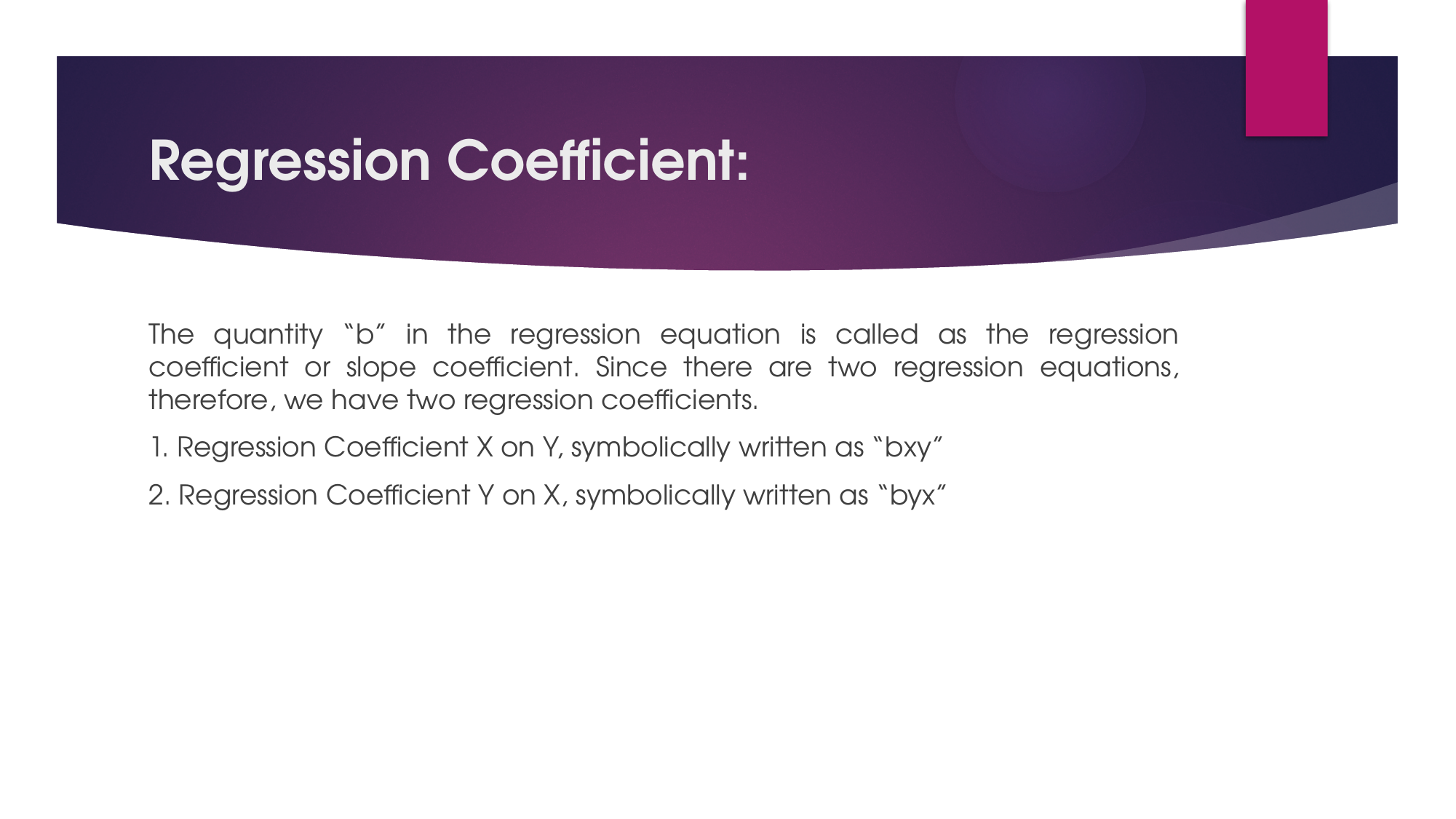

# Regression Coefficient:
The quantity “b” in the regression equation is called as the regression coefficient or slope coefficient. Since there are two regression equations, therefore, we have two regression coefficients.
1. Regression Coefficient X on Y, symbolically written as “bxy”
2. Regression Coefficient Y on X, symbolically written as “byx”